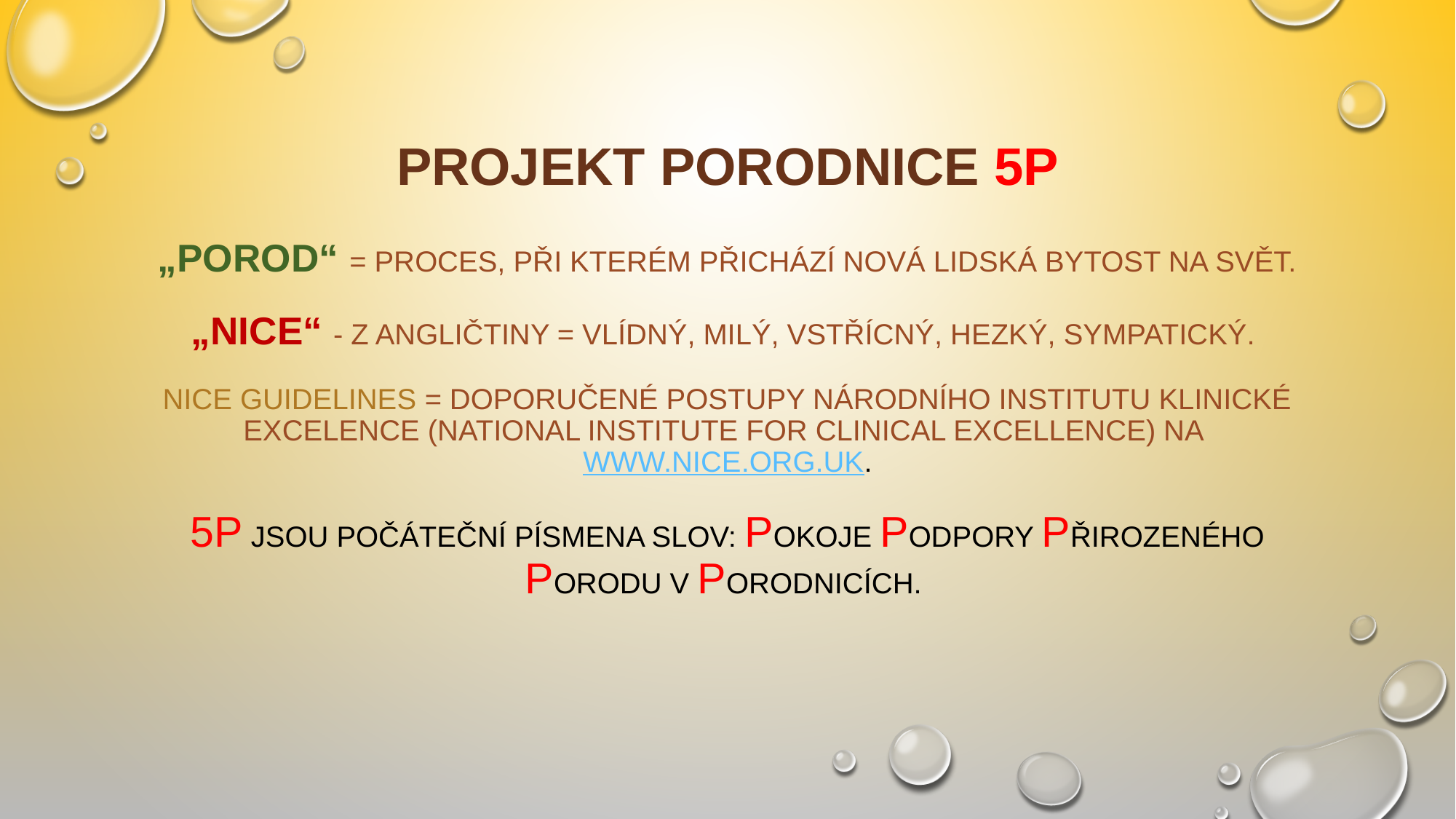

# Projekt PorodNICE 5P   „Porod“ = proces, při kterém přichází nová lidská bytost na svět. „NICE“ - z angličtiny = vlídný, milý, vstřícný, hezký, sympatický. NICE Guidelines = doporučené postupy národního institutu klinické excelence (National Institute for Clinical Excellence) na www.nice.org.uk. 5P jsou počáteční písmena slov: Pokoje podpory přirozeného porodu v porodnicích.